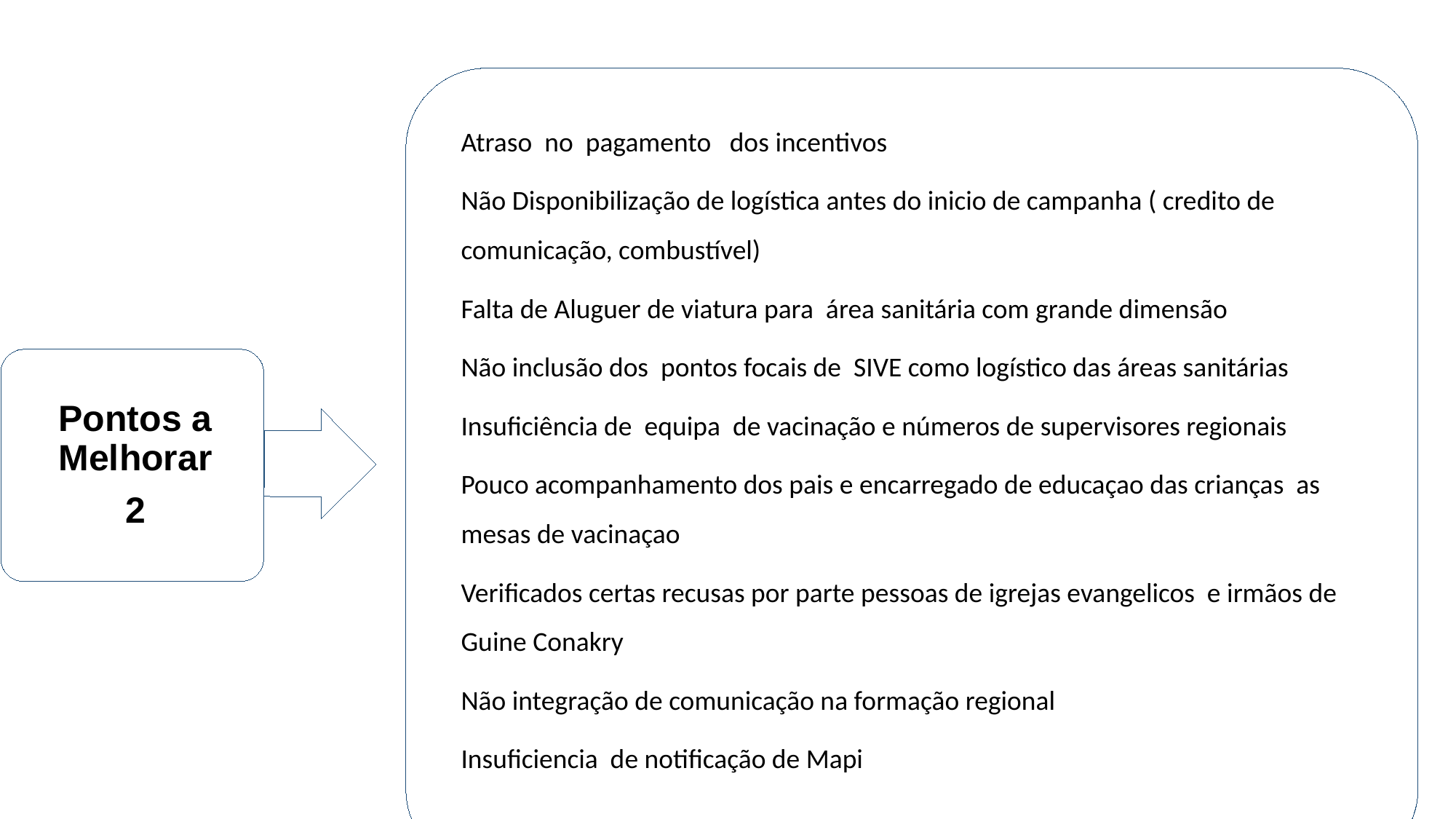

Pontos a Melhorar
2

Atraso  no  pagamento   dos incentivos
Não Disponibilização de logística antes do inicio de campanha ( credito de comunicação, combustível)
Falta de Aluguer de viatura para  área sanitária com grande dimensão
Não inclusão dos  pontos focais de  SIVE como logístico das áreas sanitárias
Insuficiência de  equipa  de vacinação e números de supervisores regionais
Pouco acompanhamento dos pais e encarregado de educaçao das crianças  as mesas de vacinaçao
Verificados certas recusas por parte pessoas de igrejas evangelicos  e irmãos de Guine Conakry
Não integração de comunicação na formação regional
Insuficiencia  de notificação de Mapi